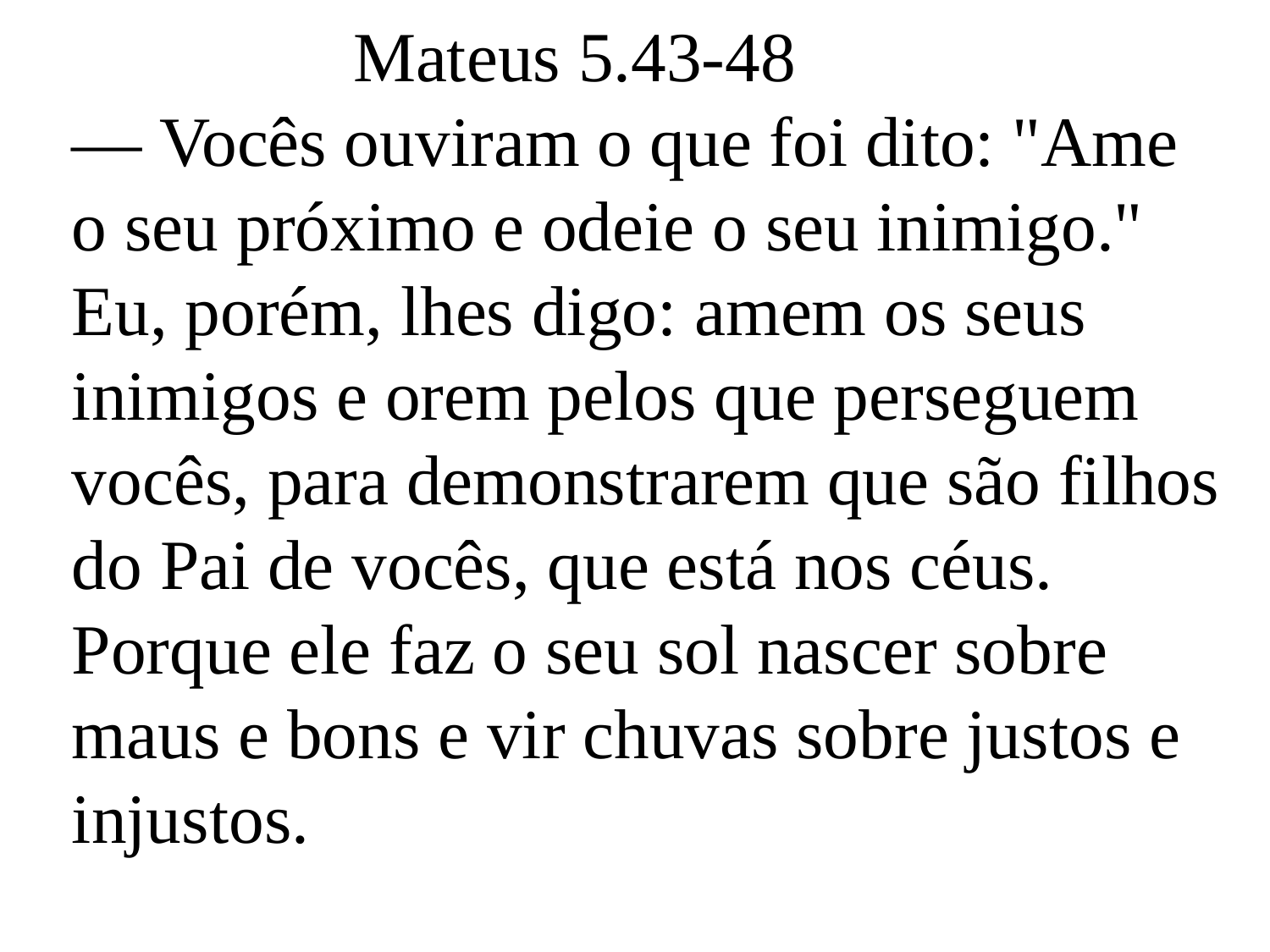

Mateus 5.43-48
— Vocês ouviram o que foi dito: "Ame o seu próximo e odeie o seu inimigo."
Eu, porém, lhes digo: amem os seus inimigos e orem pelos que perseguem vocês, para demonstrarem que são filhos do Pai de vocês, que está nos céus. Porque ele faz o seu sol nascer sobre maus e bons e vir chuvas sobre justos e injustos.